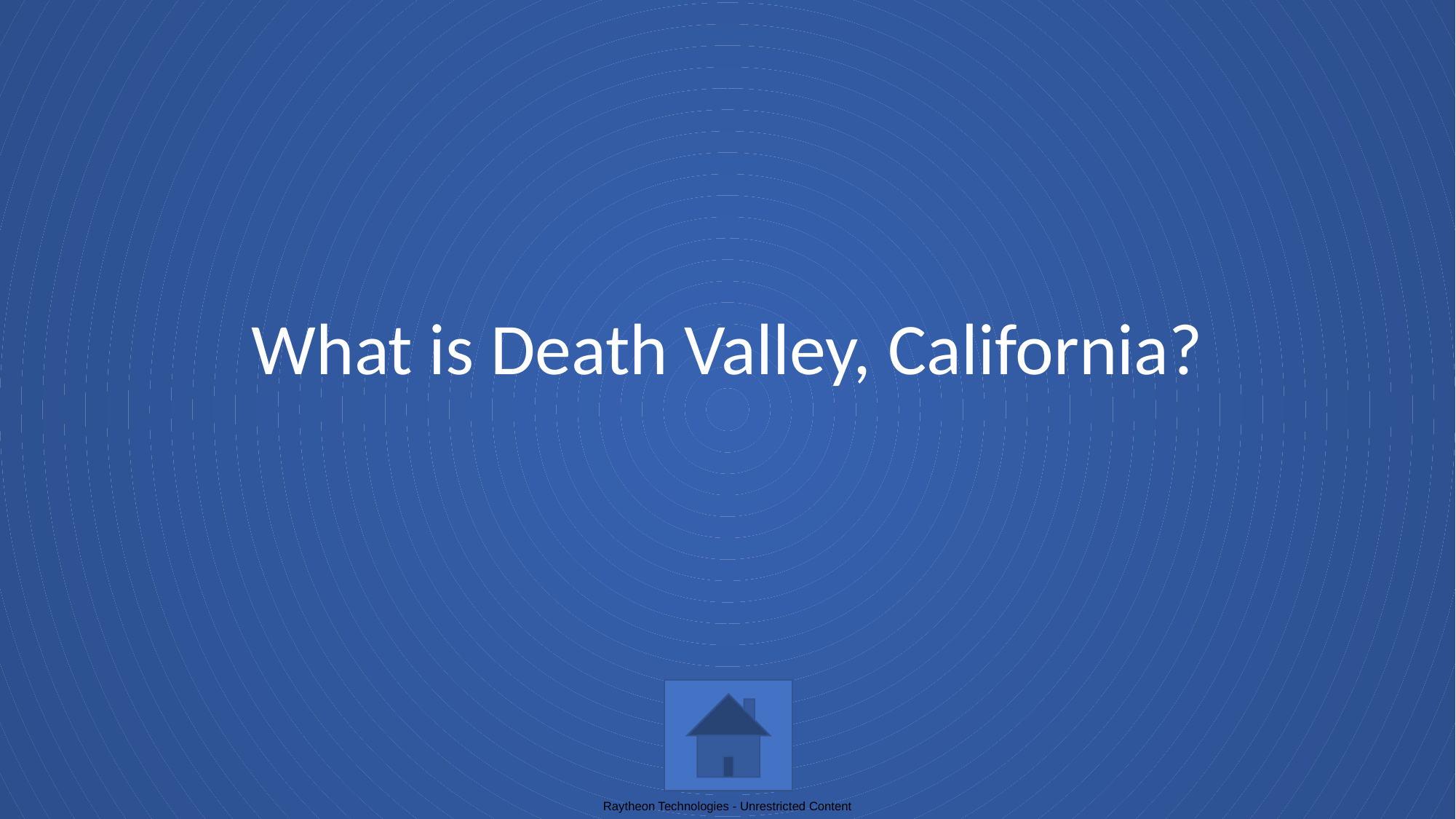

# What is Death Valley, California?

Raytheon Technologies - Unrestricted Content